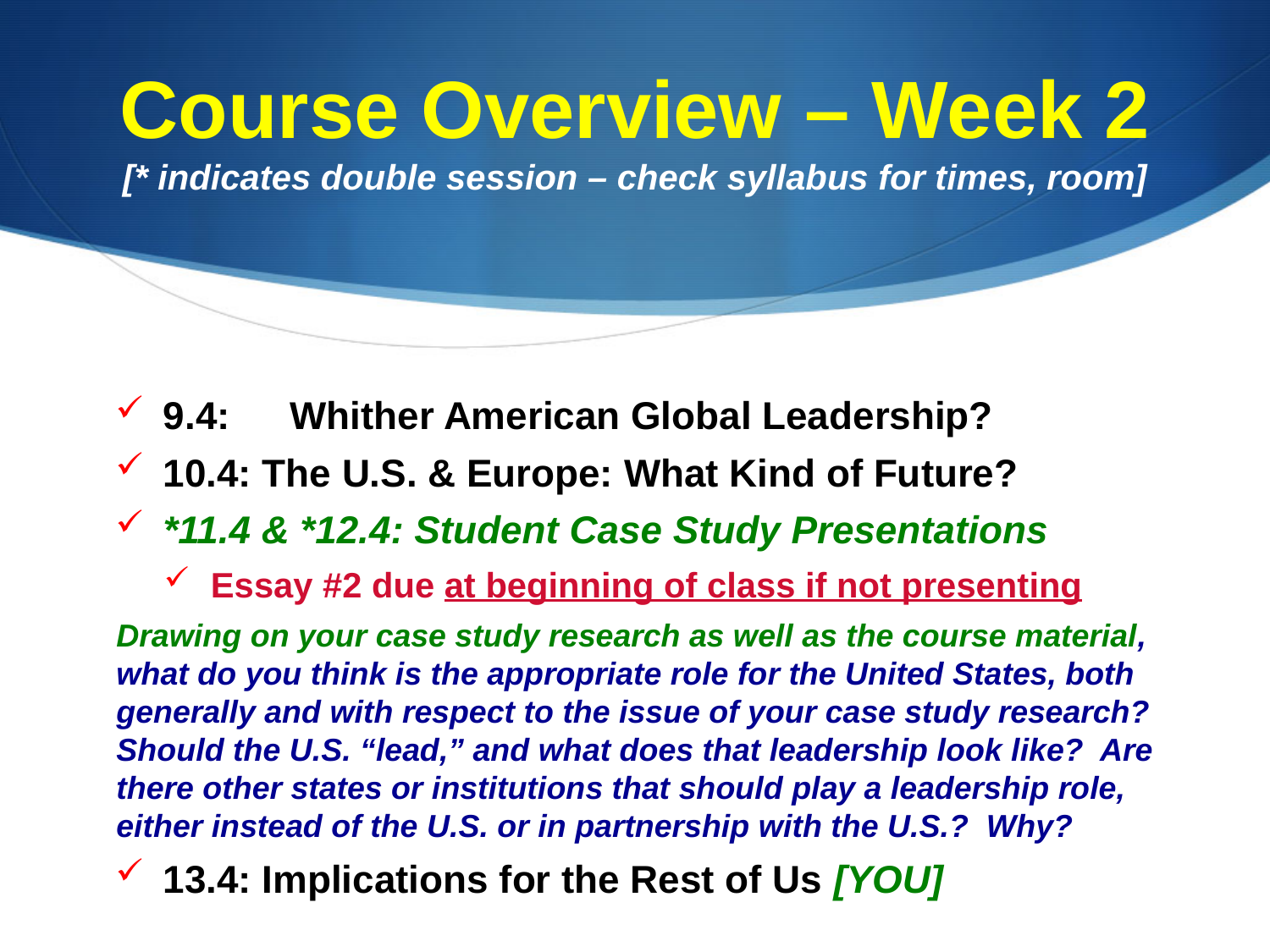

# Course Overview – Week 2 [* indicates double session – check syllabus for times, room]
9.4:	Whither American Global Leadership?
10.4: The U.S. & Europe: What Kind of Future?
*11.4 & *12.4: Student Case Study Presentations
Essay #2 due at beginning of class if not presenting
Drawing on your case study research as well as the course material, what do you think is the appropriate role for the United States, both generally and with respect to the issue of your case study research?  Should the U.S. “lead,” and what does that leadership look like?  Are there other states or institutions that should play a leadership role, either instead of the U.S. or in partnership with the U.S.?  Why?
13.4: Implications for the Rest of Us [you]